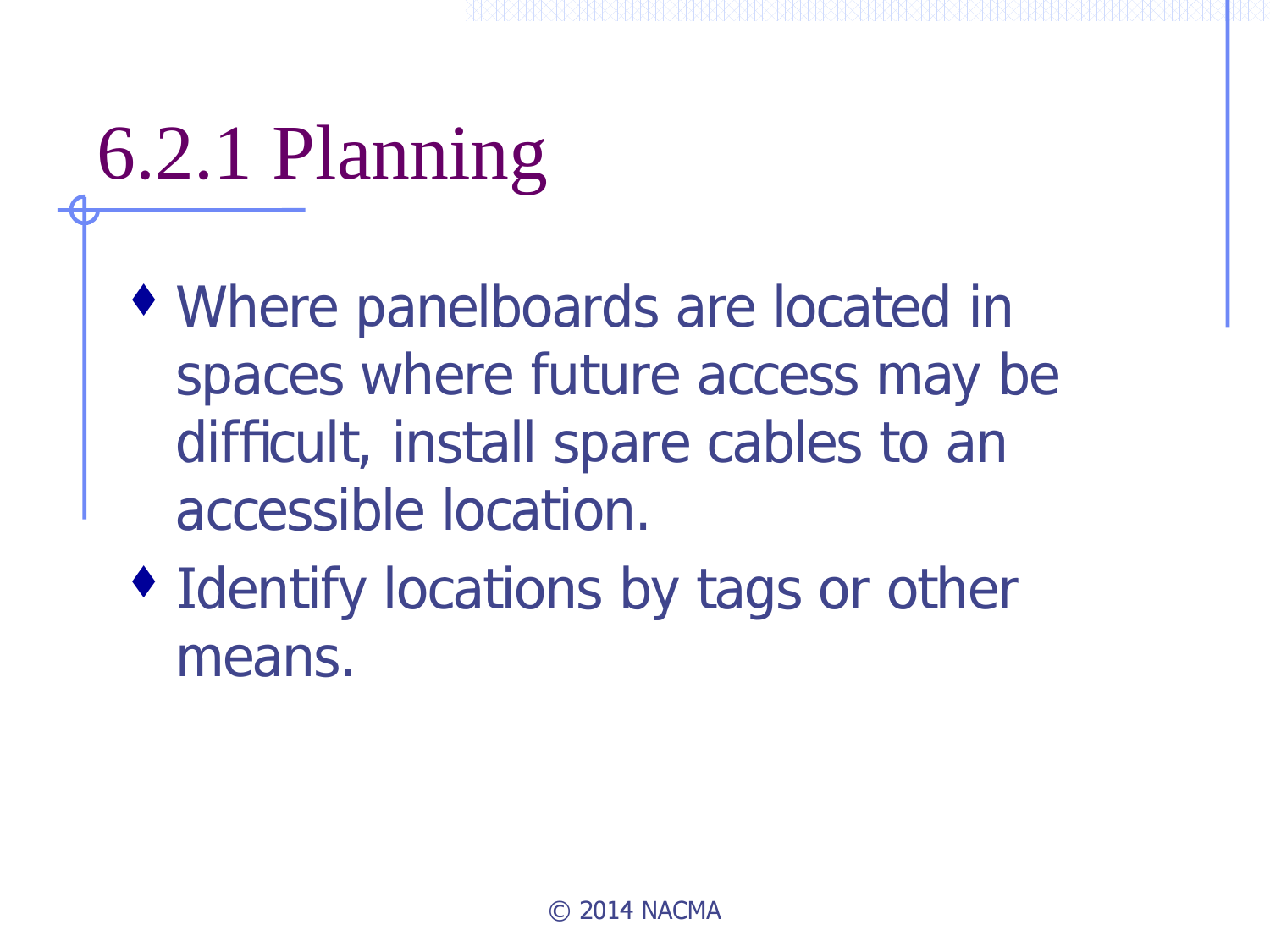

# 6.2.1 Planning
Where panelboards are located in spaces where future access may be difficult, install spare cables to an accessible location.
Identify locations by tags or other means.
© 2014 NACMA